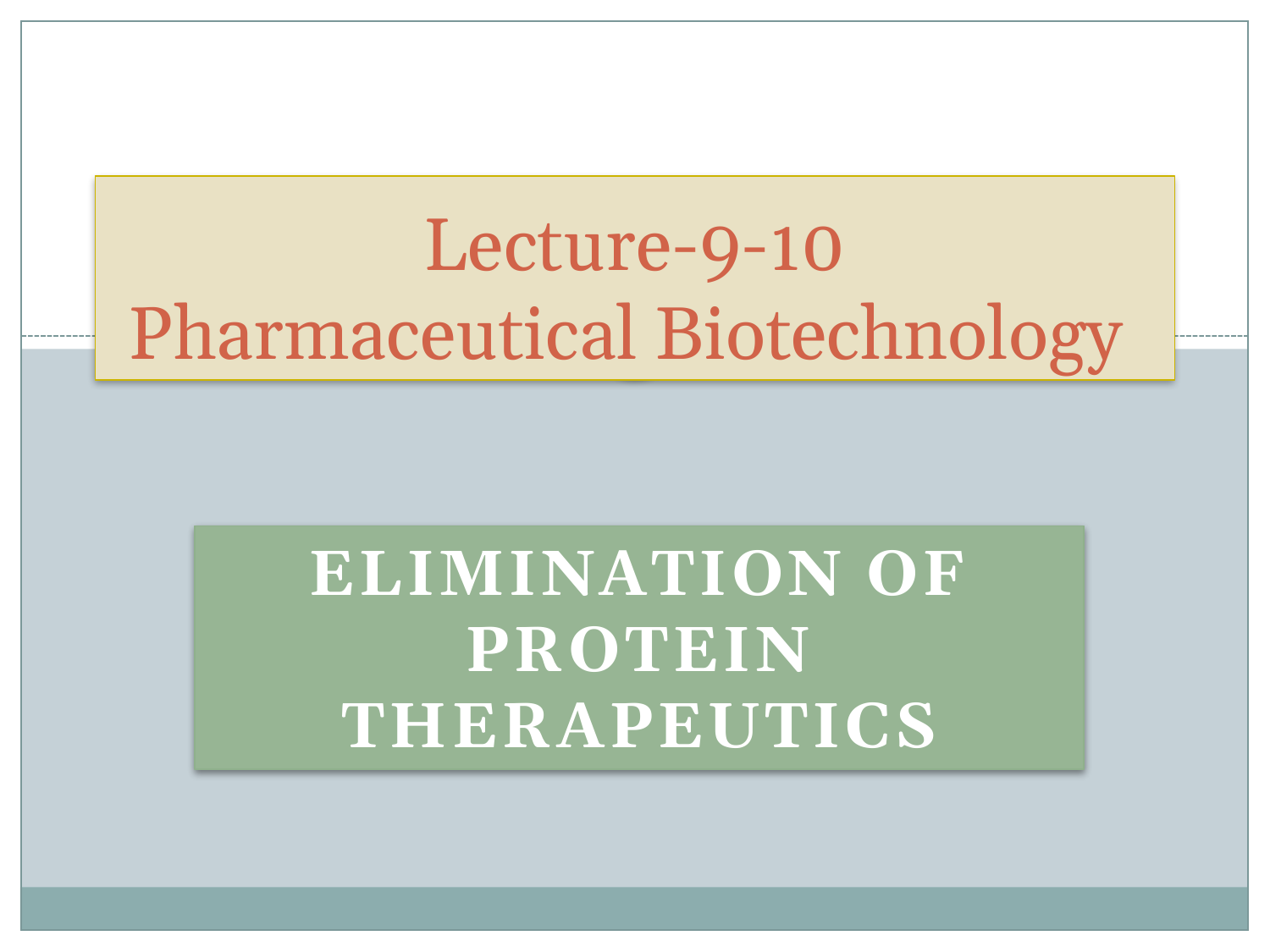

# Lecture-9-10 Pharmaceutical Biotechnology
Elimination of Protein Therapeutics